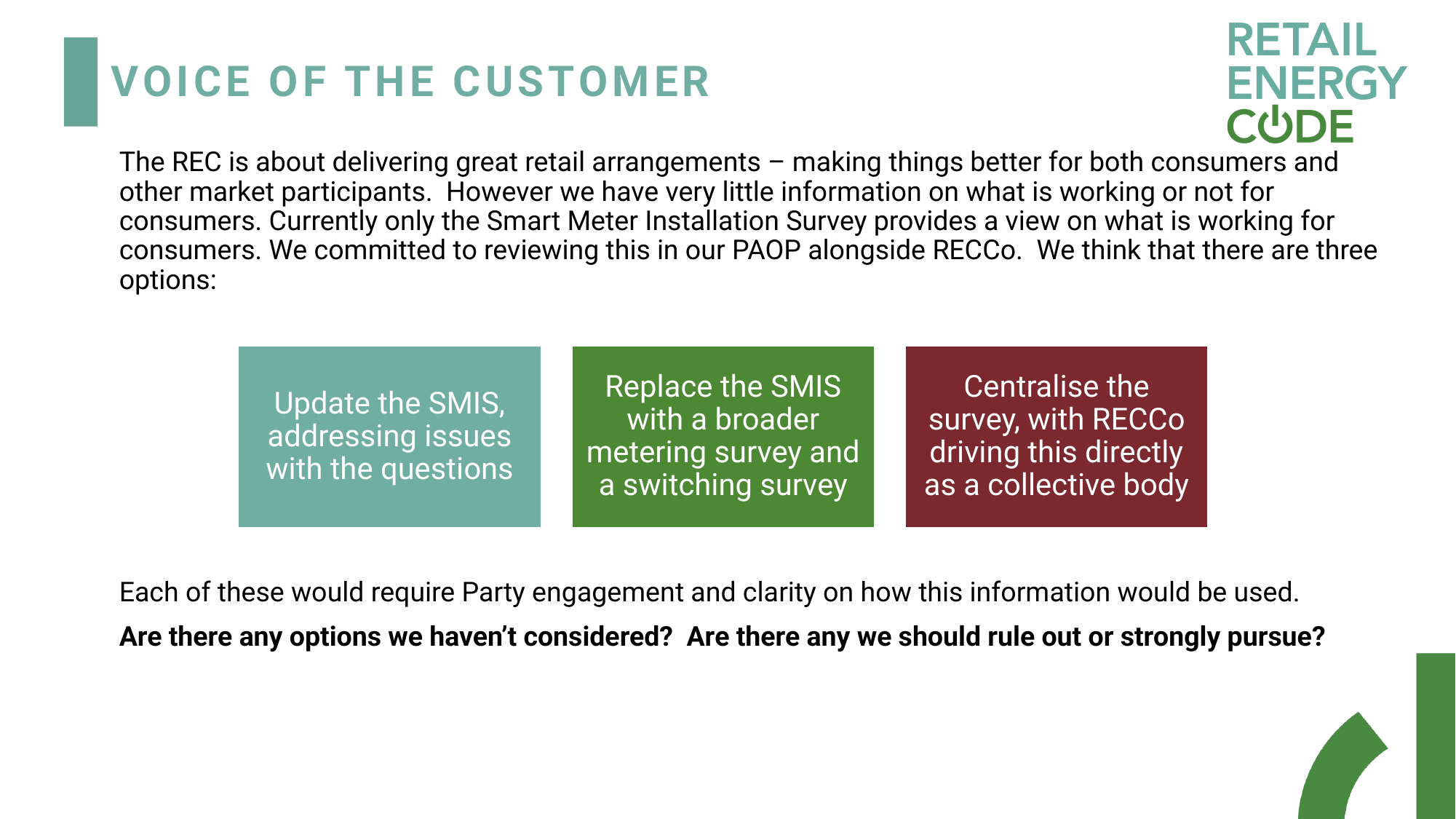

# Voice of the customer
The REC is about delivering great retail arrangements – making things better for both consumers and other market participants.  However we have very little information on what is working or not for consumers. Currently only the Smart Meter Installation Survey provides a view on what is working for consumers. We committed to reviewing this in our PAOP alongside RECCo.  We think that there are three options:

Each of these would require Party engagement and clarity on how this information would be used.
Are there any options we haven’t considered?  Are there any we should rule out or strongly pursue?
Update the SMIS, addressing issues with the questions
Replace the SMIS with a broader metering survey and a switching survey
Centralise the survey, with RECCo driving this directly as a collective body